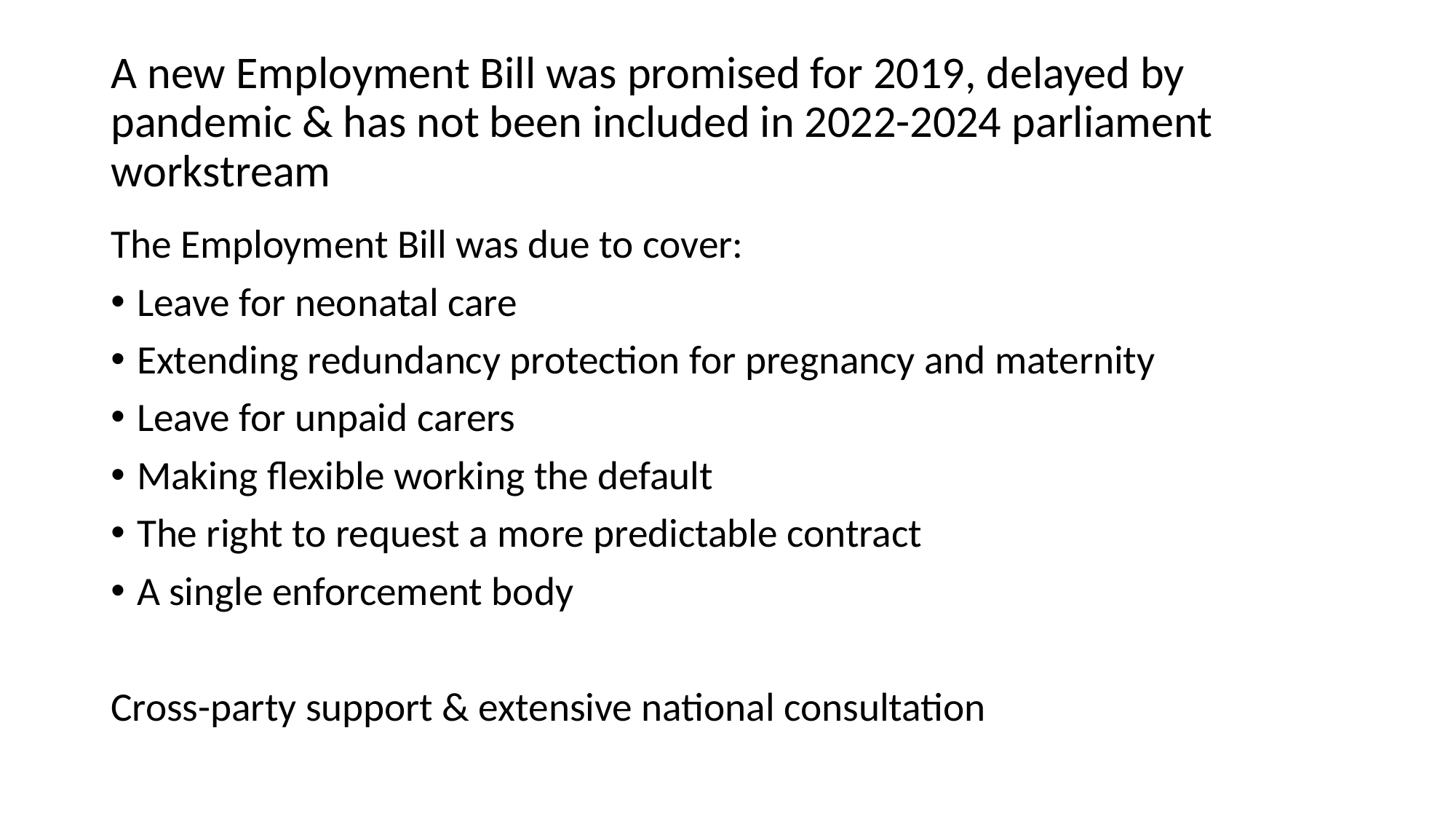

# A new Employment Bill was promised for 2019, delayed by pandemic & has not been included in 2022-2024 parliament workstream
The Employment Bill was due to cover:
Leave for neonatal care
Extending redundancy protection for pregnancy and maternity
Leave for unpaid carers
Making flexible working the default
The right to request a more predictable contract
A single enforcement body

Cross-party support & extensive national consultation